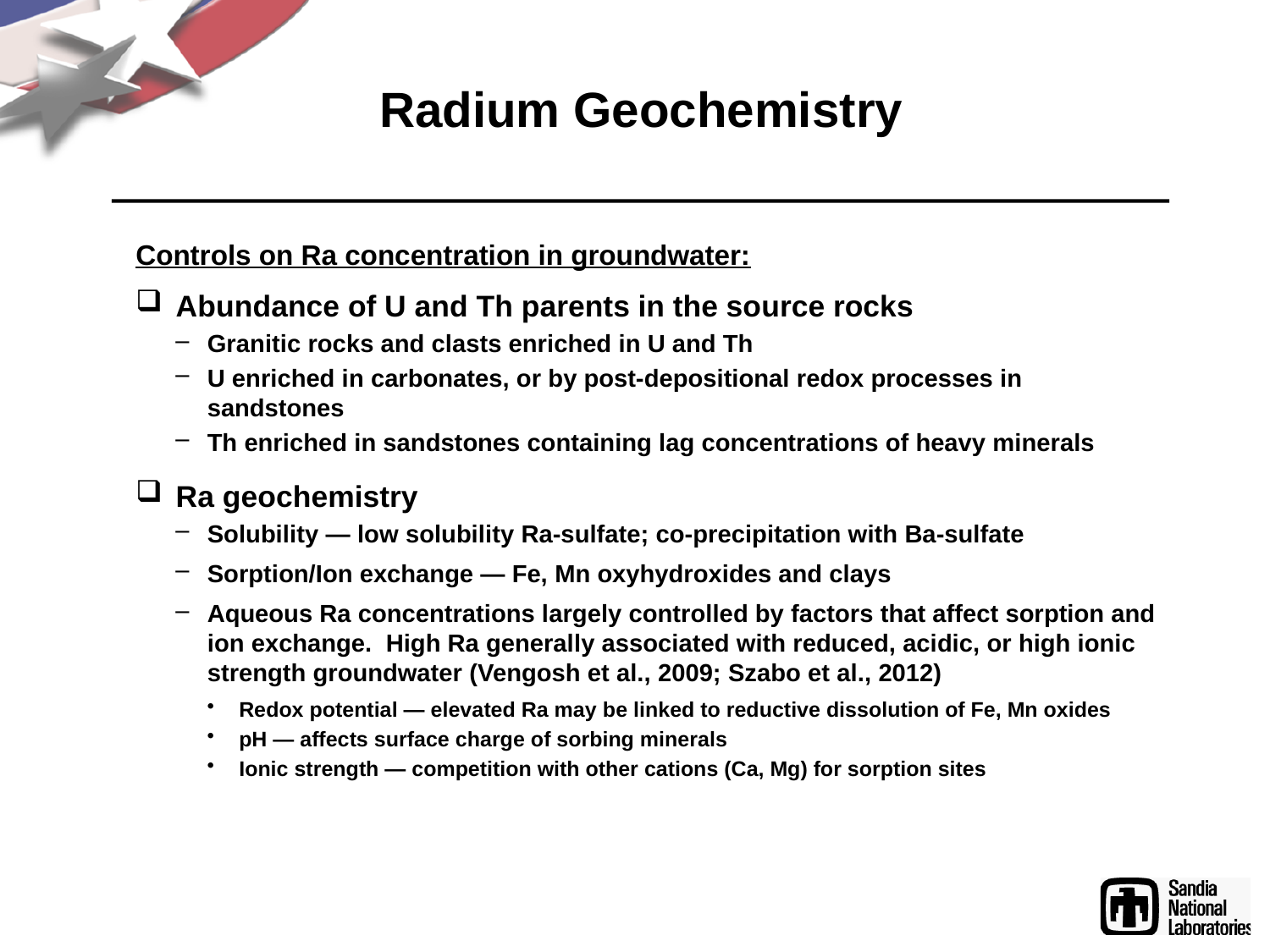

# Radium Geochemistry
Controls on Ra concentration in groundwater:
Abundance of U and Th parents in the source rocks
Granitic rocks and clasts enriched in U and Th
U enriched in carbonates, or by post-depositional redox processes in sandstones
Th enriched in sandstones containing lag concentrations of heavy minerals
Ra geochemistry
Solubility — low solubility Ra-sulfate; co-precipitation with Ba-sulfate
Sorption/Ion exchange — Fe, Mn oxyhydroxides and clays
Aqueous Ra concentrations largely controlled by factors that affect sorption and ion exchange.  High Ra generally associated with reduced, acidic, or high ionic strength groundwater (Vengosh et al., 2009; Szabo et al., 2012)
Redox potential — elevated Ra may be linked to reductive dissolution of Fe, Mn oxides
pH — affects surface charge of sorbing minerals
Ionic strength — competition with other cations (Ca, Mg) for sorption sites